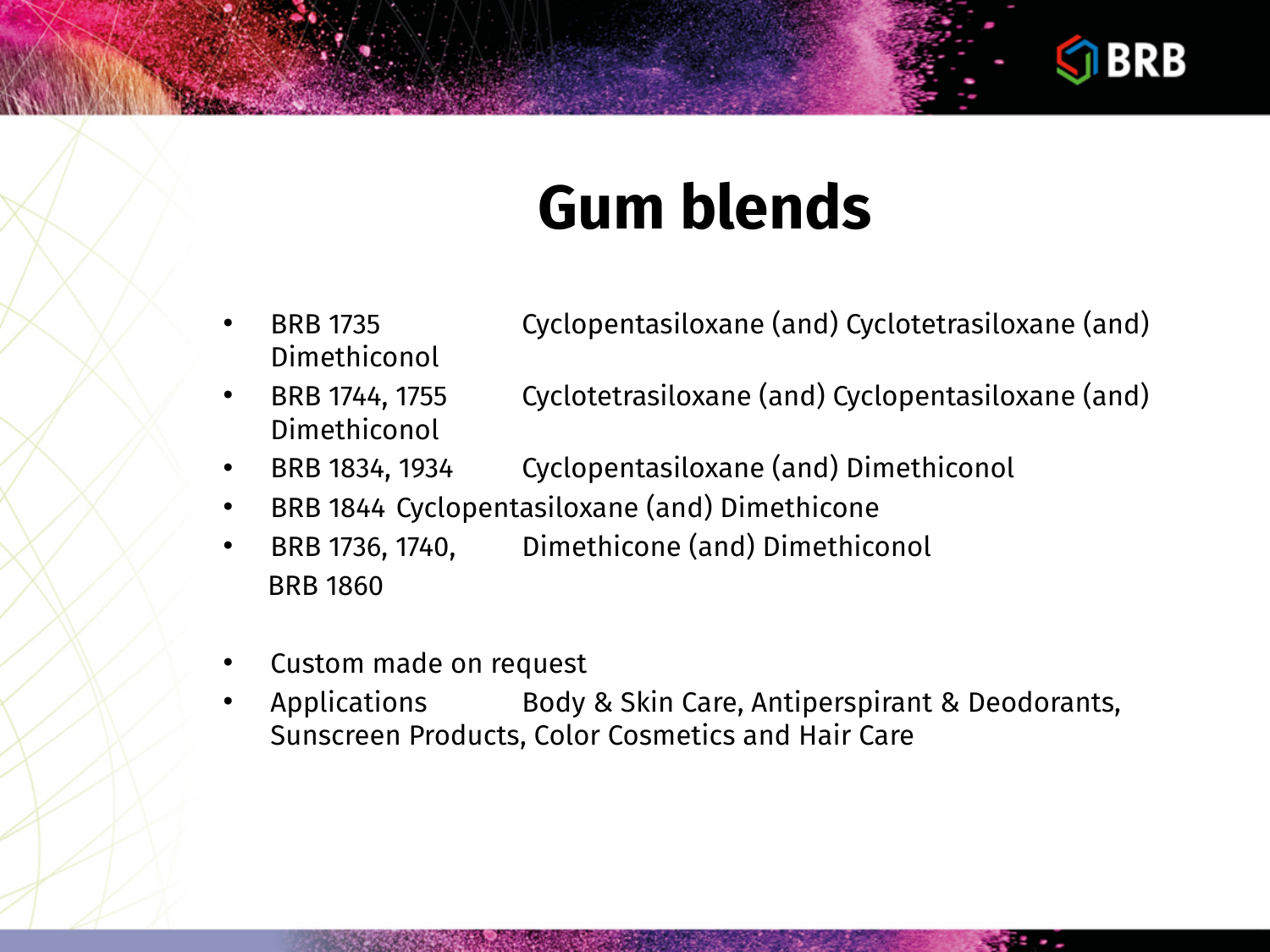

# Gum blends
BRB 1735		 	Cyclopentasiloxane (and) Cyclotetrasiloxane (and)					Dimethiconol
BRB 1744, 1755 		Cyclotetrasiloxane (and) Cyclopentasiloxane (and)					Dimethiconol
BRB 1834, 1934		Cyclopentasiloxane (and) Dimethiconol
BRB 1844			Cyclopentasiloxane (and) Dimethicone
BRB 1736, 1740, 	Dimethicone (and) Dimethiconol
      BRB 1860

Custom made on request
Applications		Body & Skin Care, Antiperspirant & Deodorants, 						Sunscreen Products, Color Cosmetics and Hair Care